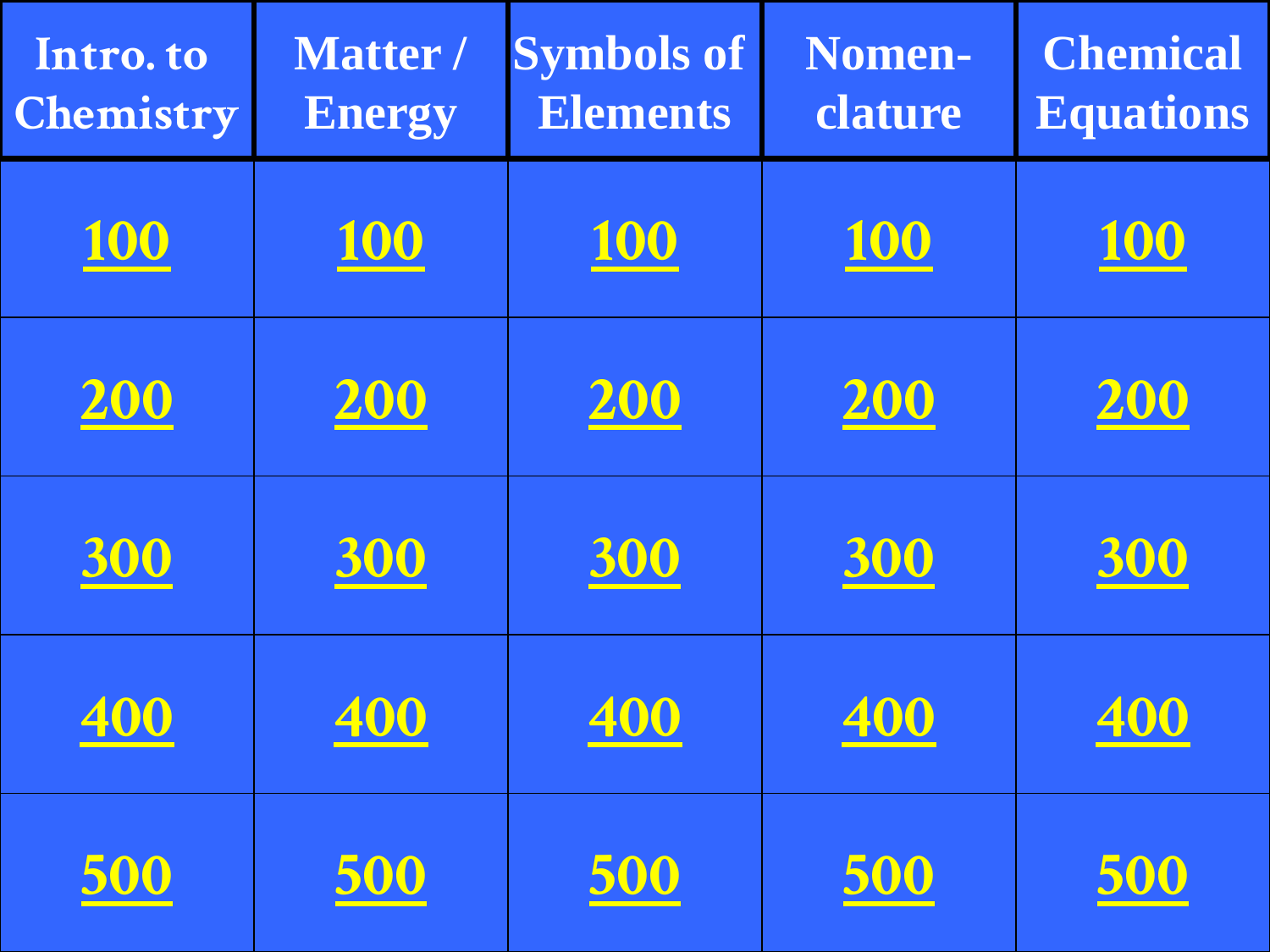

Intro. to
Chemistry
Matter /
Energy
Symbols of
Elements
Nomen-
clature
Chemical
Equations
100
100
100
100
100
200
200
200
200
200
300
300
300
300
300
400
400
400
400
400
500
500
500
500
500